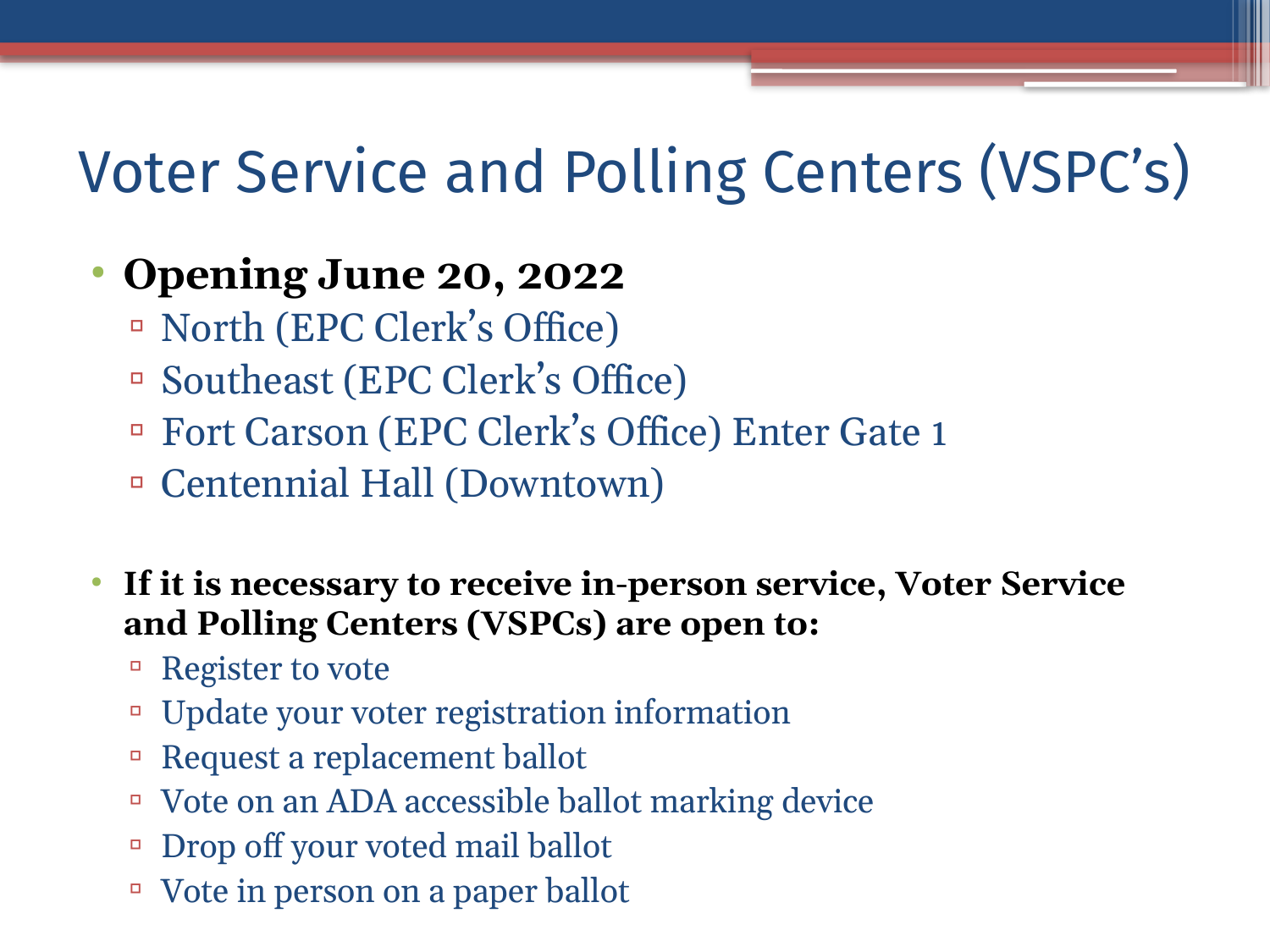

# Voter Service and Polling Centers (VSPC’s)

Opening June 20, 2022
North (EPC Clerk’s Office)
Southeast (EPC Clerk’s Office)
Fort Carson (EPC Clerk’s Office) Enter Gate 1
Centennial Hall (Downtown)

If it is necessary to receive in-person service, Voter Service and Polling Centers (VSPCs) are open to:
Register to vote
Update your voter registration information
Request a replacement ballot
Vote on an ADA accessible ballot marking device
Drop off your voted mail ballot
Vote in person on a paper ballot